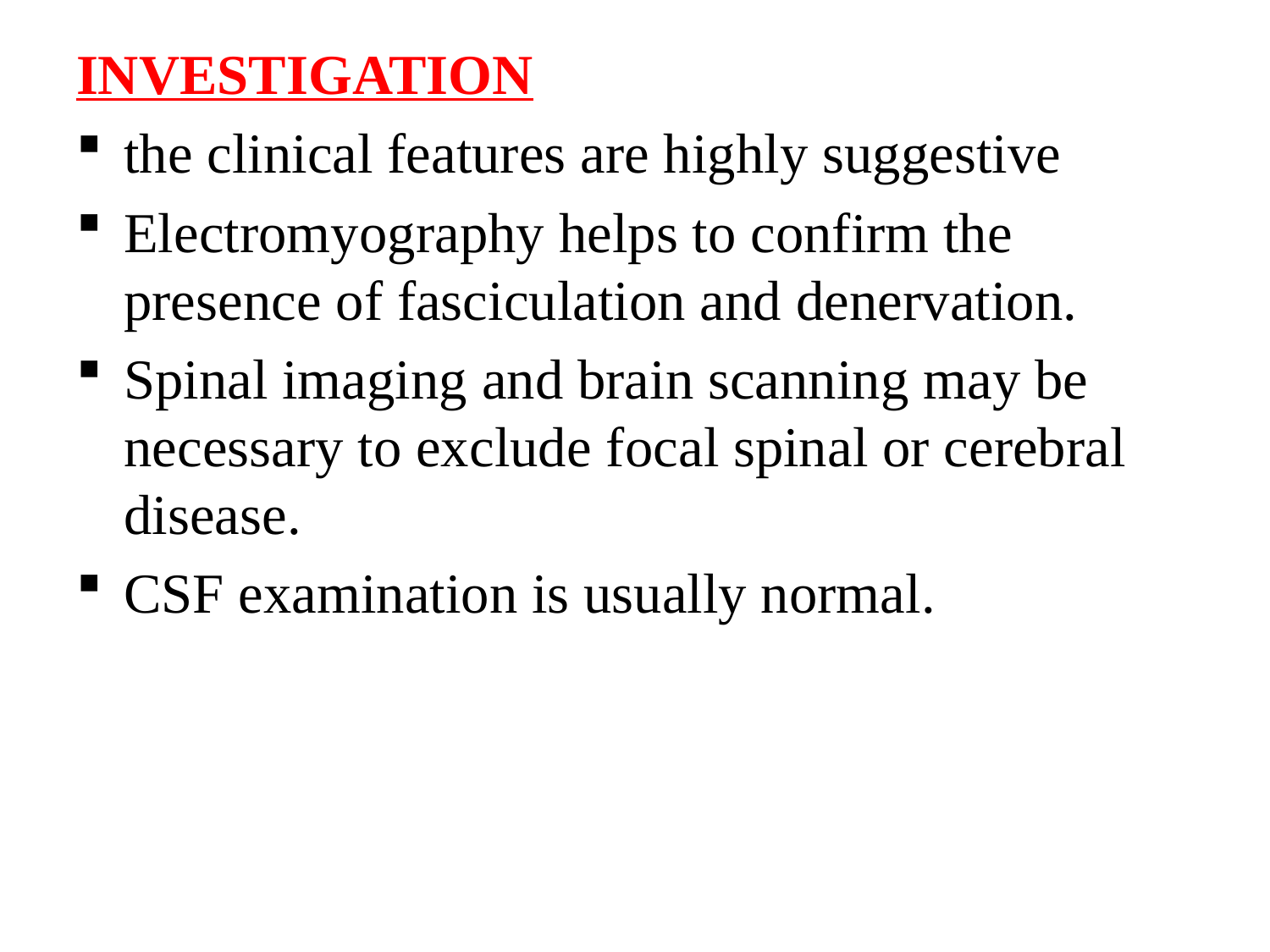

INVESTIGATION
the clinical features are highly suggestive
Electromyography helps to confirm the presence of fasciculation and denervation.
Spinal imaging and brain scanning may be necessary to exclude focal spinal or cerebral disease.
CSF examination is usually normal.